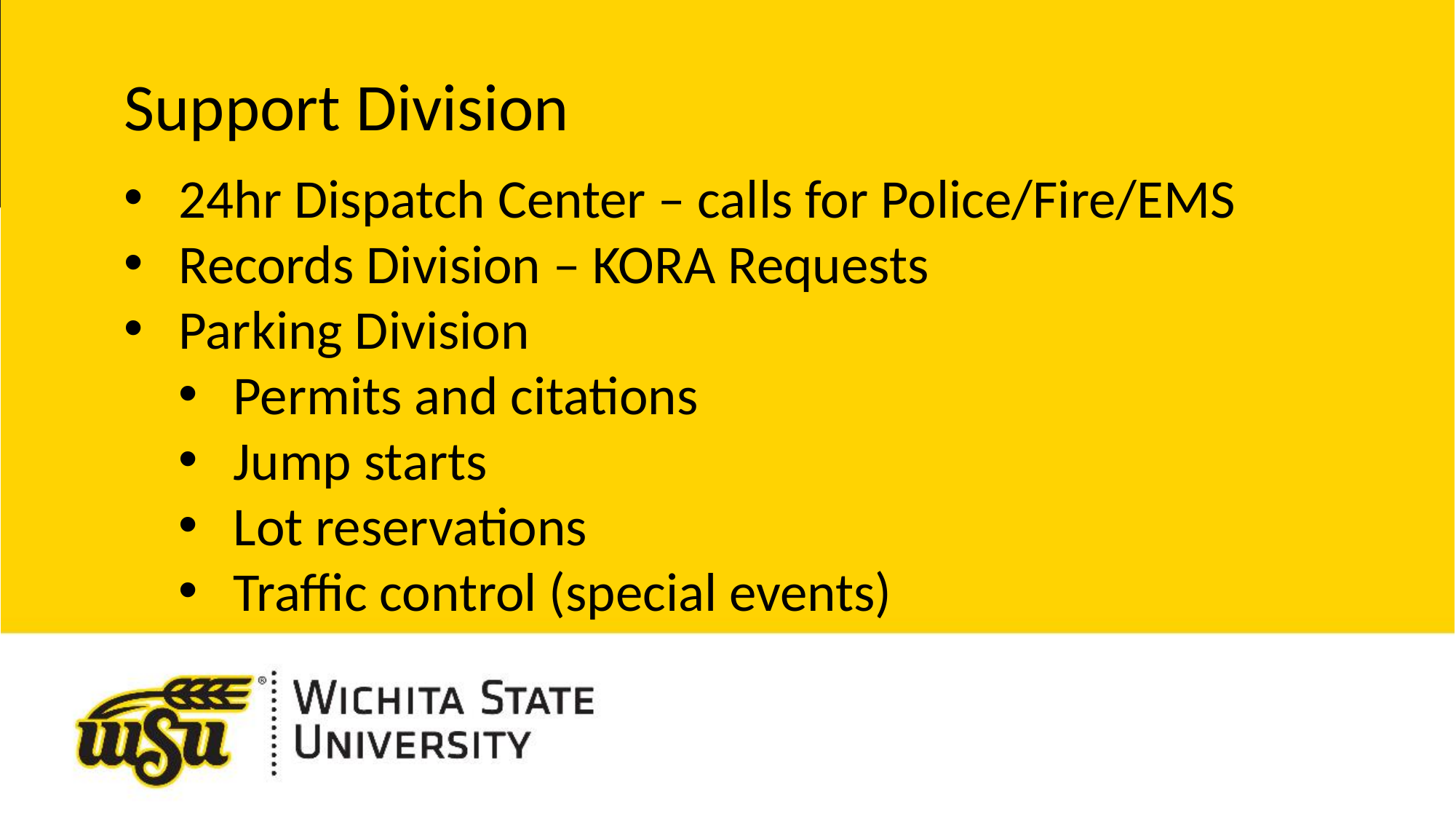

Support Division
24hr Dispatch Center – calls for Police/Fire/EMS
Records Division – KORA Requests
Parking Division
Permits and citations
Jump starts
Lot reservations
Traffic control (special events)